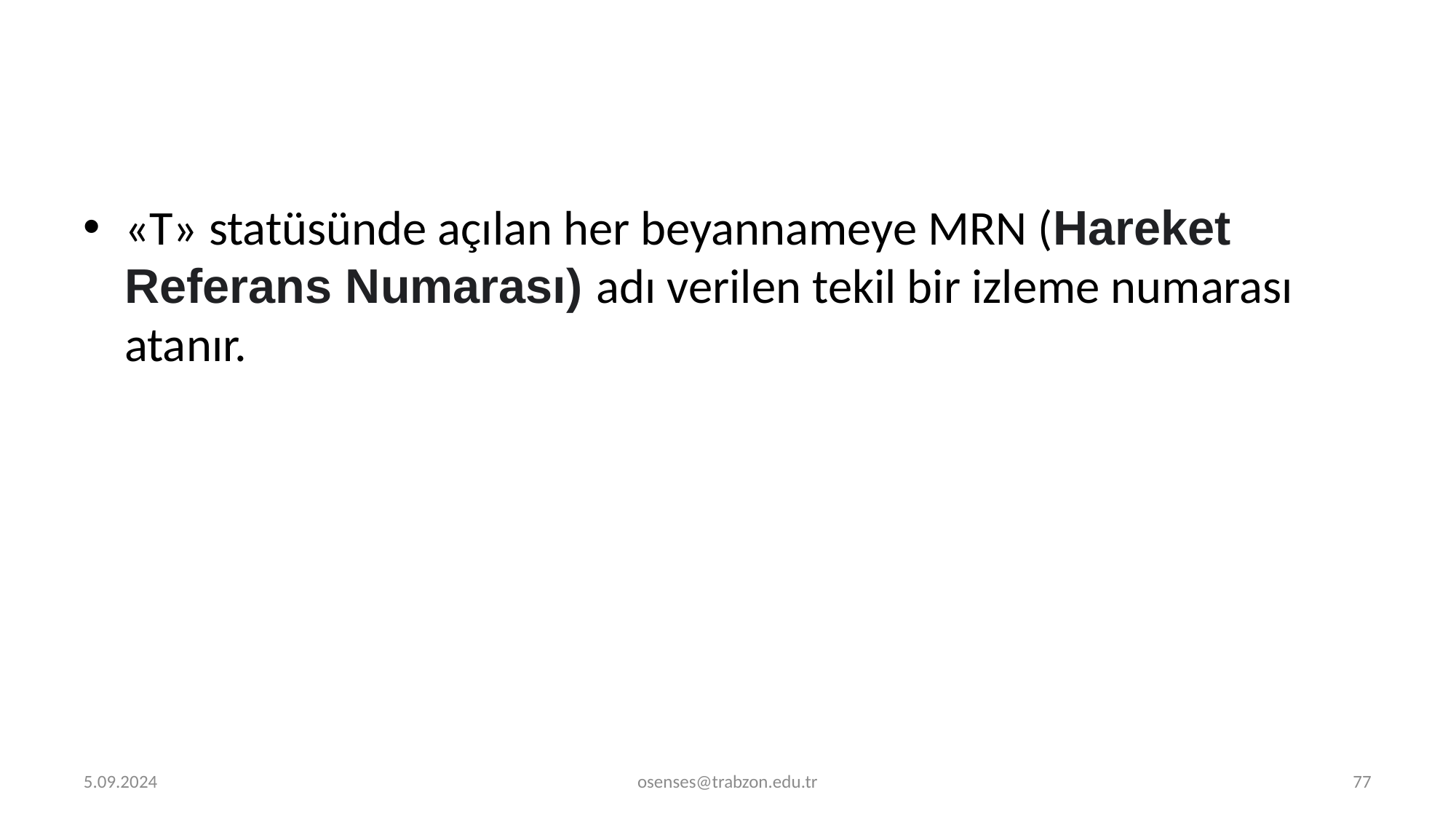

#
«T» statüsünde açılan her beyannameye MRN (Hareket Referans Numarası) adı verilen tekil bir izleme numarası atanır.
5.09.2024
osenses@trabzon.edu.tr
77